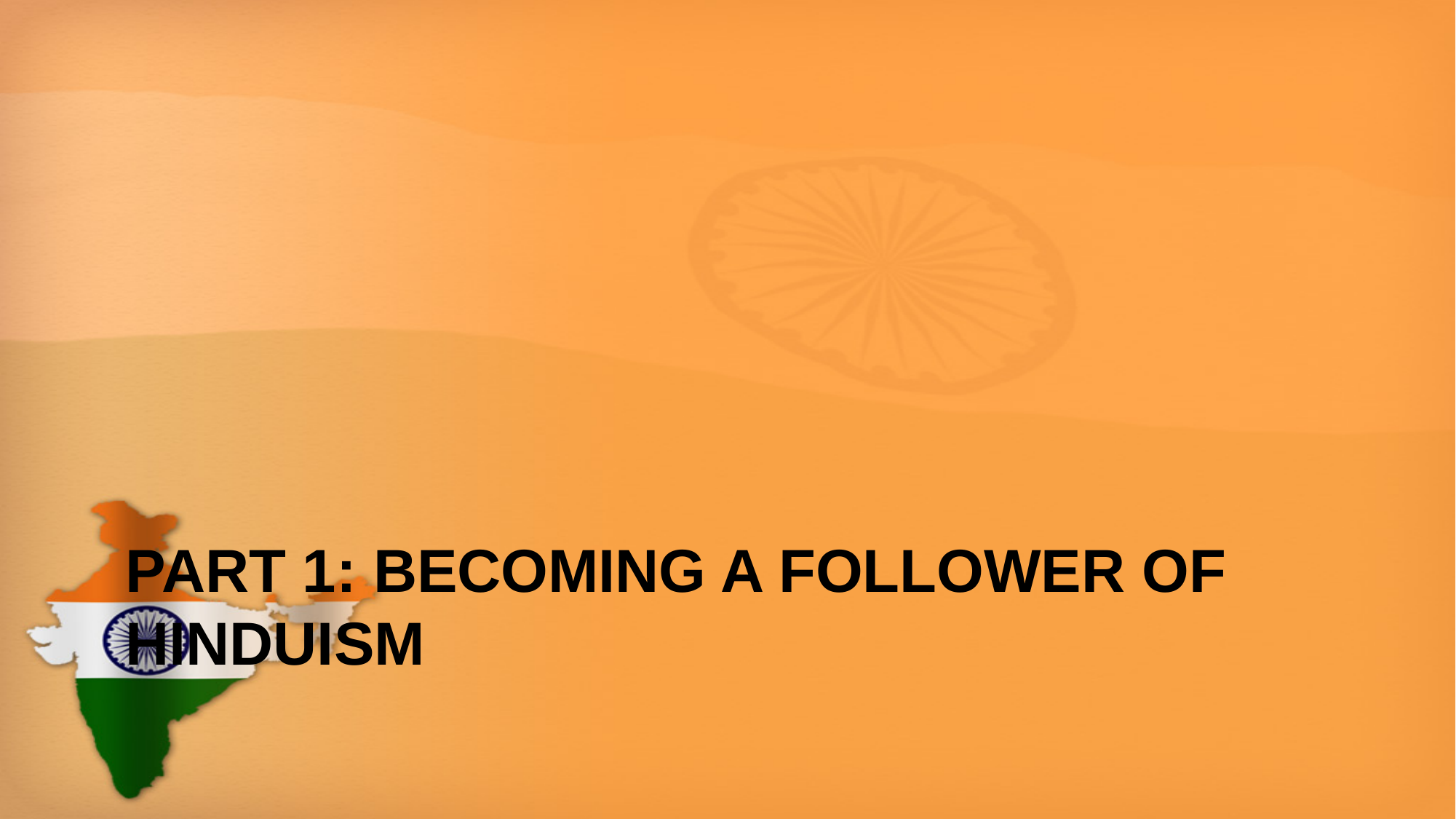

# Part 1: Becoming a Follower of Hinduism